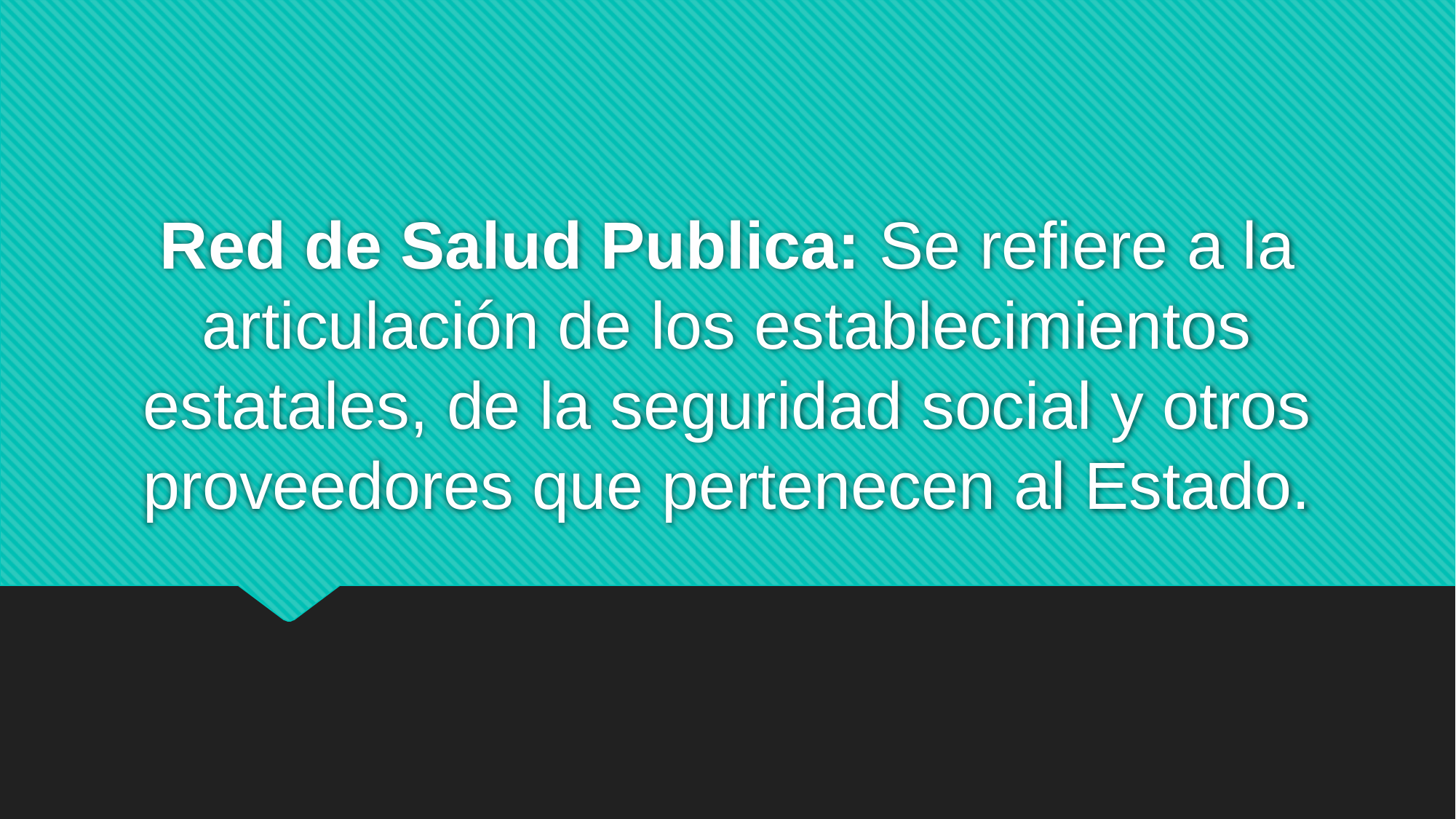

# Red de Salud Publica: Se refiere a la articulación de los establecimientos estatales, de la seguridad social y otros proveedores que pertenecen al Estado.